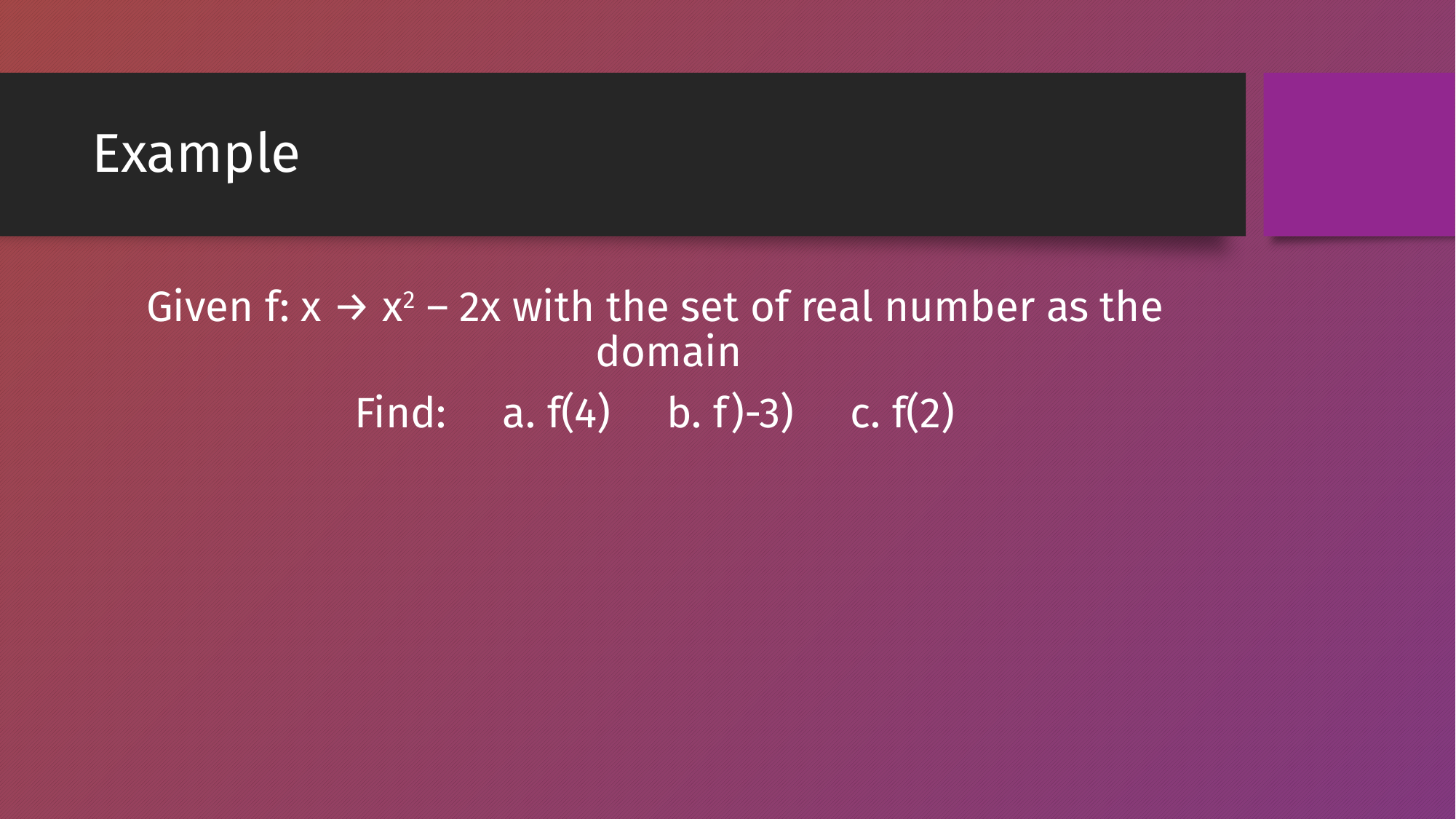

# Example
Given f: x → x2 – 2x with the set of real number as the domain
Find:     a. f(4)     b. f)-3)     c. f(2)